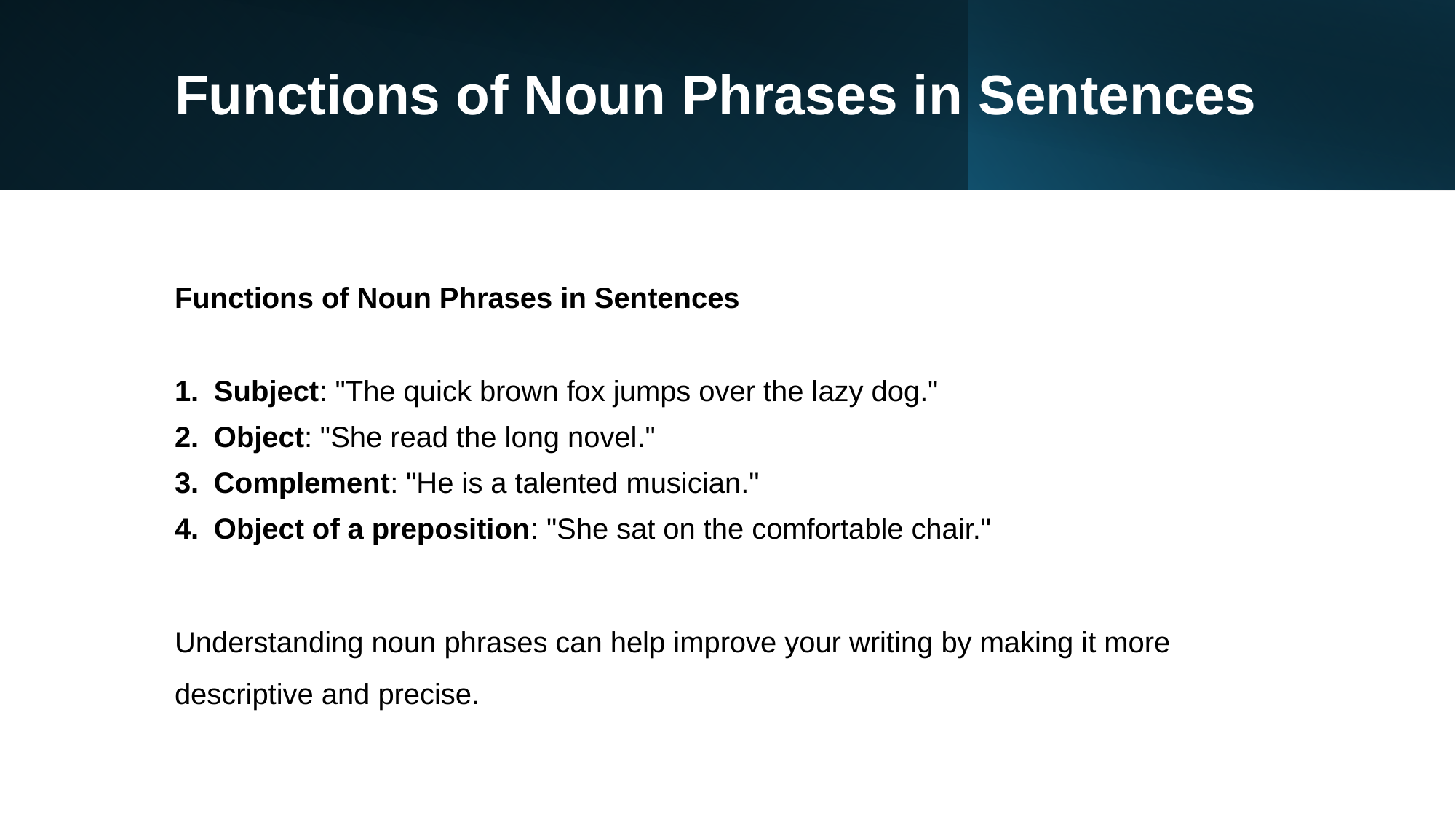

# Functions of Noun Phrases in Sentences
Functions of Noun Phrases in Sentences

Subject: "The quick brown fox jumps over the lazy dog."
Object: "She read the long novel."
Complement: "He is a talented musician."
Object of a preposition: "She sat on the comfortable chair."

Understanding noun phrases can help improve your writing by making it more descriptive and precise.